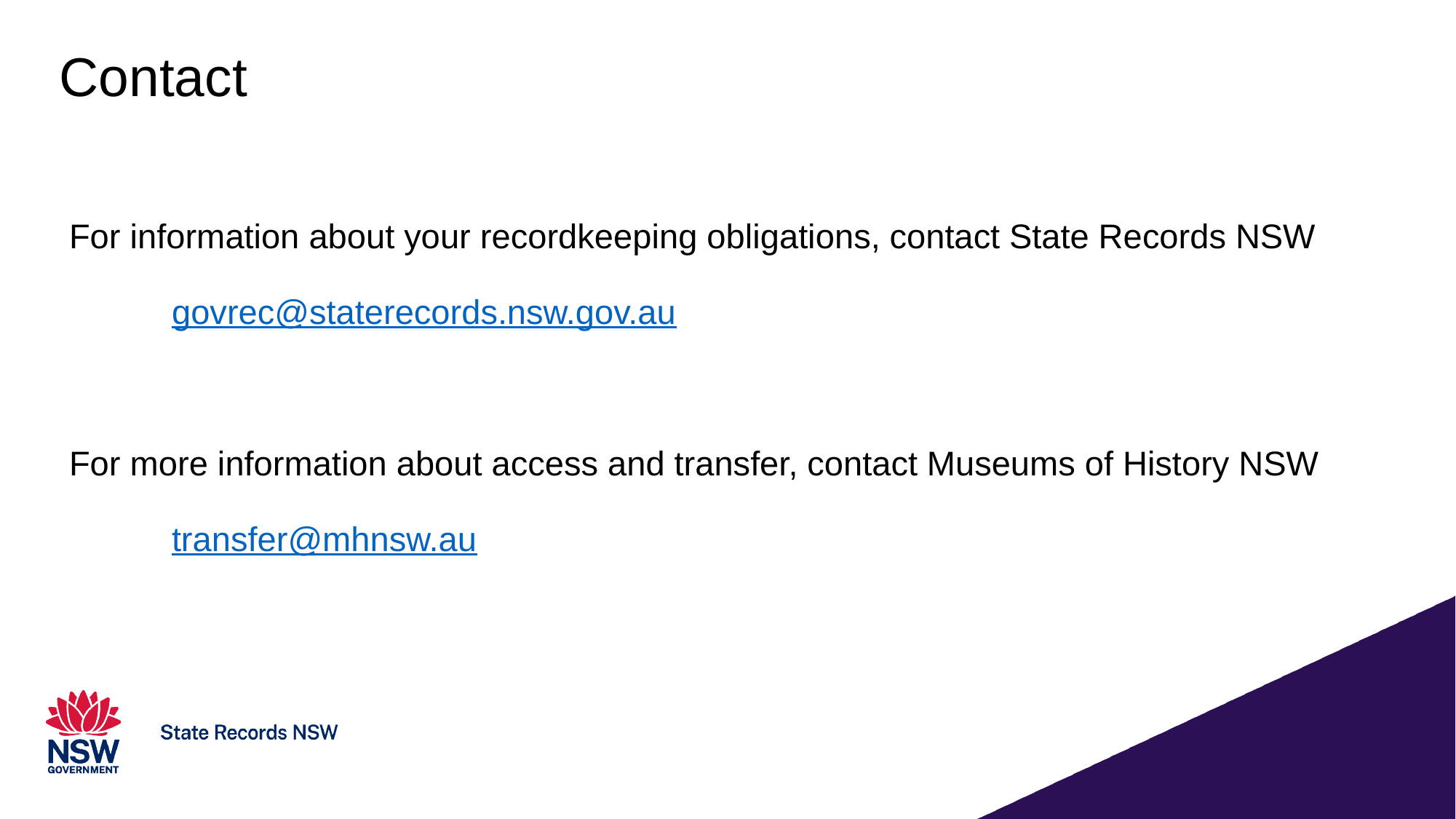

# Contact
For information about your recordkeeping obligations, contact State Records NSW
	govrec@staterecords.nsw.gov.au

For more information about access and transfer, contact Museums of History NSW
	transfer@mhnsw.au